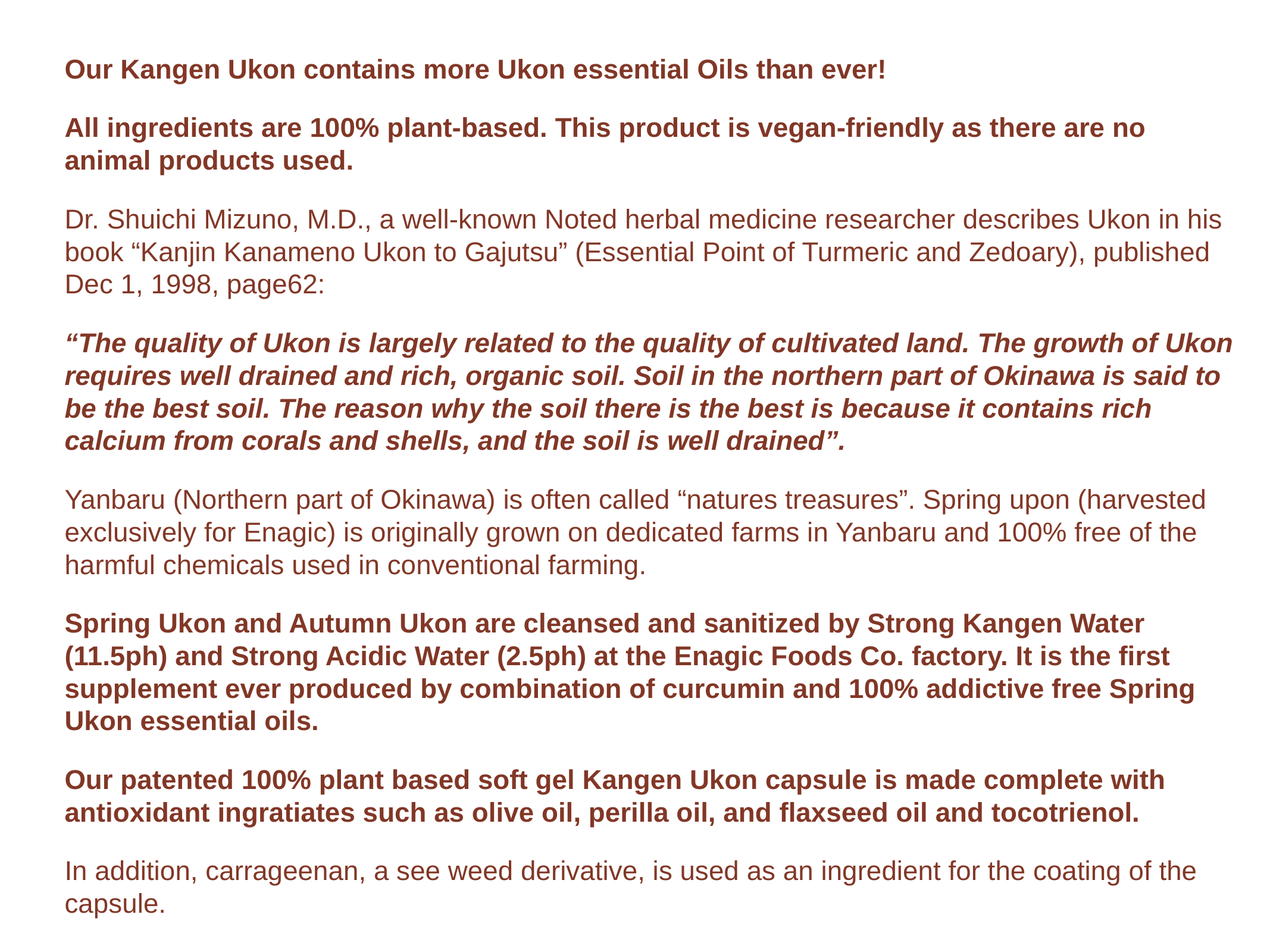

Our Kangen Ukon contains more Ukon essential Oils than ever!
All ingredients are 100% plant-based. This product is vegan-friendly as there are no animal products used.
Dr. Shuichi Mizuno, M.D., a well-known Noted herbal medicine researcher describes Ukon in his book “Kanjin Kanameno Ukon to Gajutsu” (Essential Point of Turmeric and Zedoary), published Dec 1, 1998, page62:
“The quality of Ukon is largely related to the quality of cultivated land. The growth of Ukon requires well drained and rich, organic soil. Soil in the northern part of Okinawa is said to be the best soil. The reason why the soil there is the best is because it contains rich calcium from corals and shells, and the soil is well drained”.
Yanbaru (Northern part of Okinawa) is often called “natures treasures”. Spring upon (harvested exclusively for Enagic) is originally grown on dedicated farms in Yanbaru and 100% free of the harmful chemicals used in conventional farming.
Spring Ukon and Autumn Ukon are cleansed and sanitized by Strong Kangen Water (11.5ph) and Strong Acidic Water (2.5ph) at the Enagic Foods Co. factory. It is the first supplement ever produced by combination of curcumin and 100% addictive free Spring Ukon essential oils.
Our patented 100% plant based soft gel Kangen Ukon capsule is made complete with antioxidant ingratiates such as olive oil, perilla oil, and flaxseed oil and tocotrienol.
In addition, carrageenan, a see weed derivative, is used as an ingredient for the coating of the capsule.